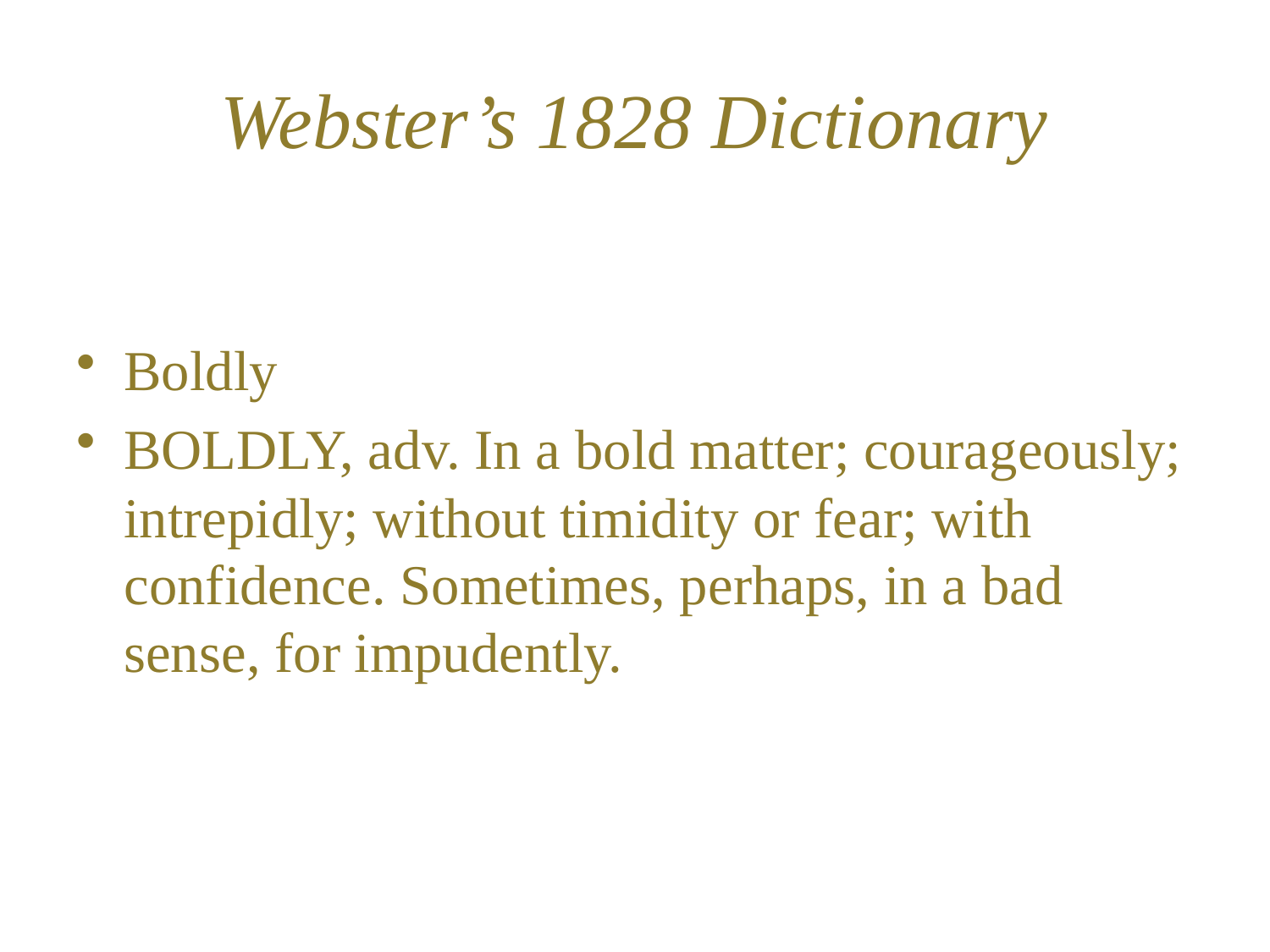

# Webster’s 1828 Dictionary
Boldly
BOLDLY, adv. In a bold matter; courageously; intrepidly; without timidity or fear; with confidence. Sometimes, perhaps, in a bad sense, for impudently.